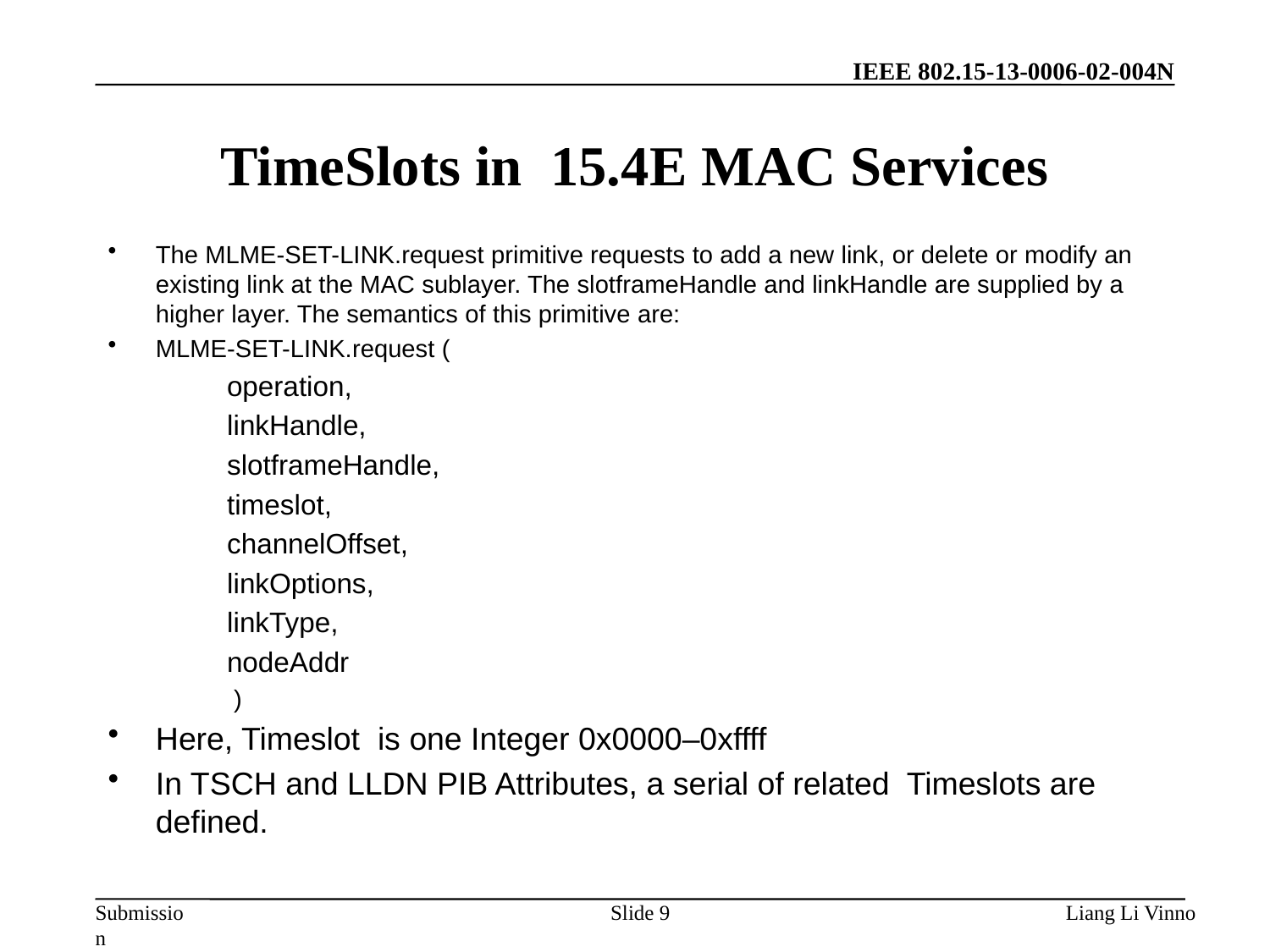

# TimeSlots in  15.4E MAC Services
The MLME-SET-LINK.request primitive requests to add a new link, or delete or modify an existing link at the MAC sublayer. The slotframeHandle and linkHandle are supplied by a higher layer. The semantics of this primitive are:
MLME-SET-LINK.request (
operation,
linkHandle,
slotframeHandle,
timeslot,
channelOffset,
linkOptions,
linkType,
nodeAddr
                  )
Here, Timeslot  is one Integer 0x0000–0xffff
In TSCH and LLDN PIB Attributes, a serial of related  Timeslots are defined.

Slide 9
Liang Li Vinno